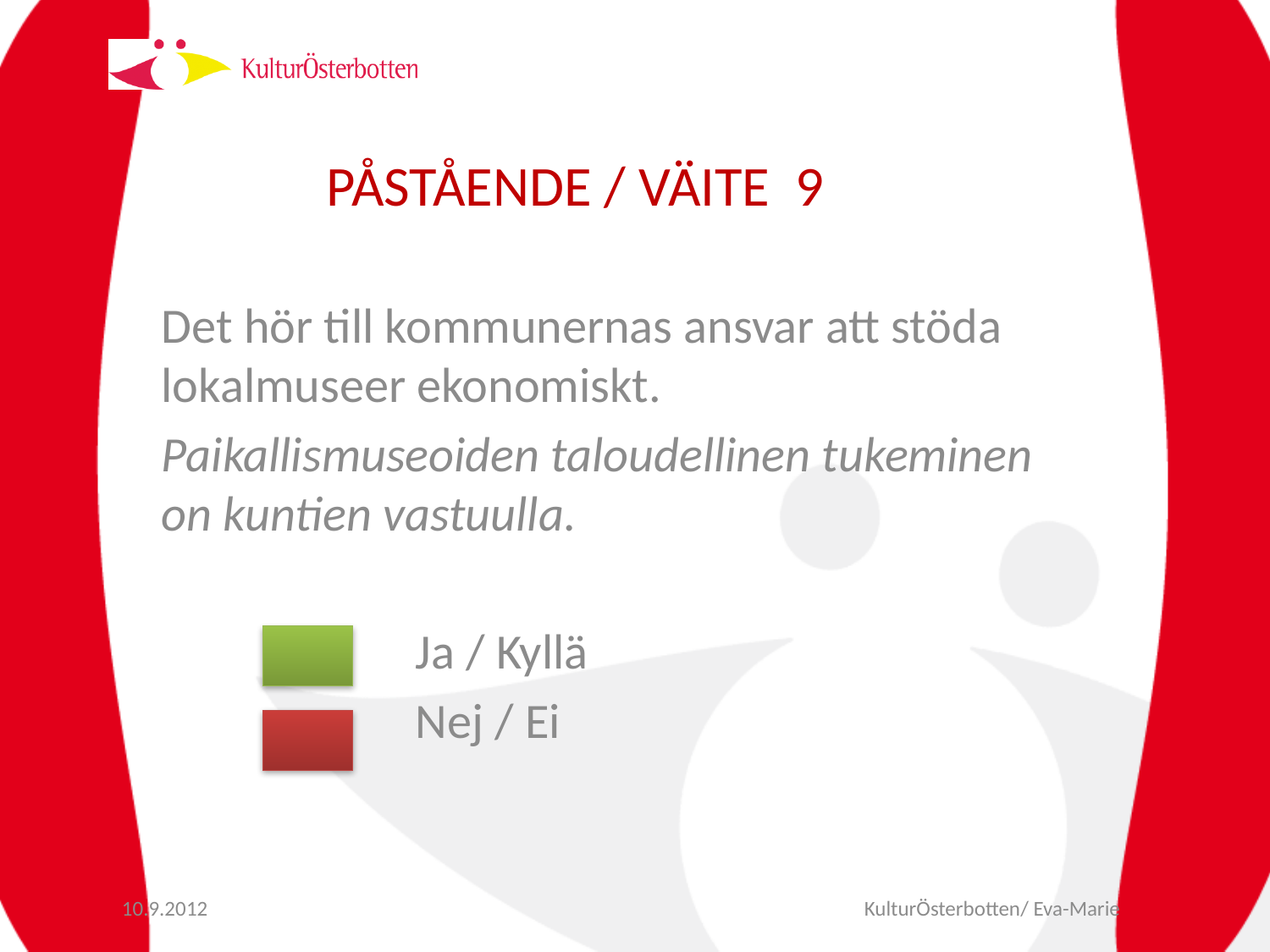

# PÅSTÅENDE / VÄITE  9
Det hör till kommunernas ansvar att stöda lokalmuseer ekonomiskt.
Paikallismuseoiden taloudellinen tukeminen on kuntien vastuulla.

		Ja / Kyllä
		Nej / Ei

10.9.2012
KulturÖsterbotten/ Eva-Marie